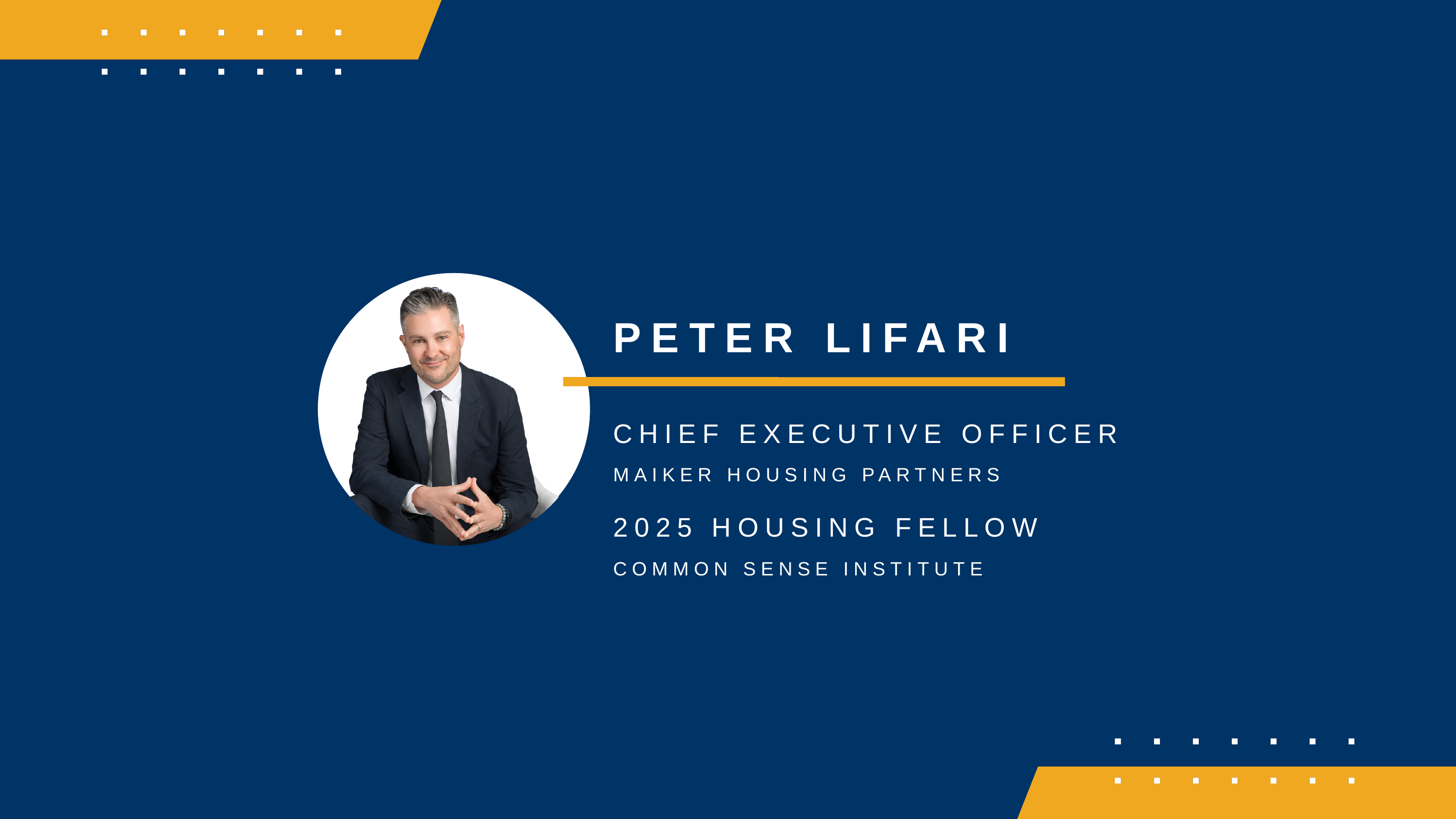

PETER LIFARI

CHIEF EXECUTIVE OFFICER
MAIKER HOUSING PARTNERS
2025 HOUSING FELLOW
COMMON SENSE INSTITUTE